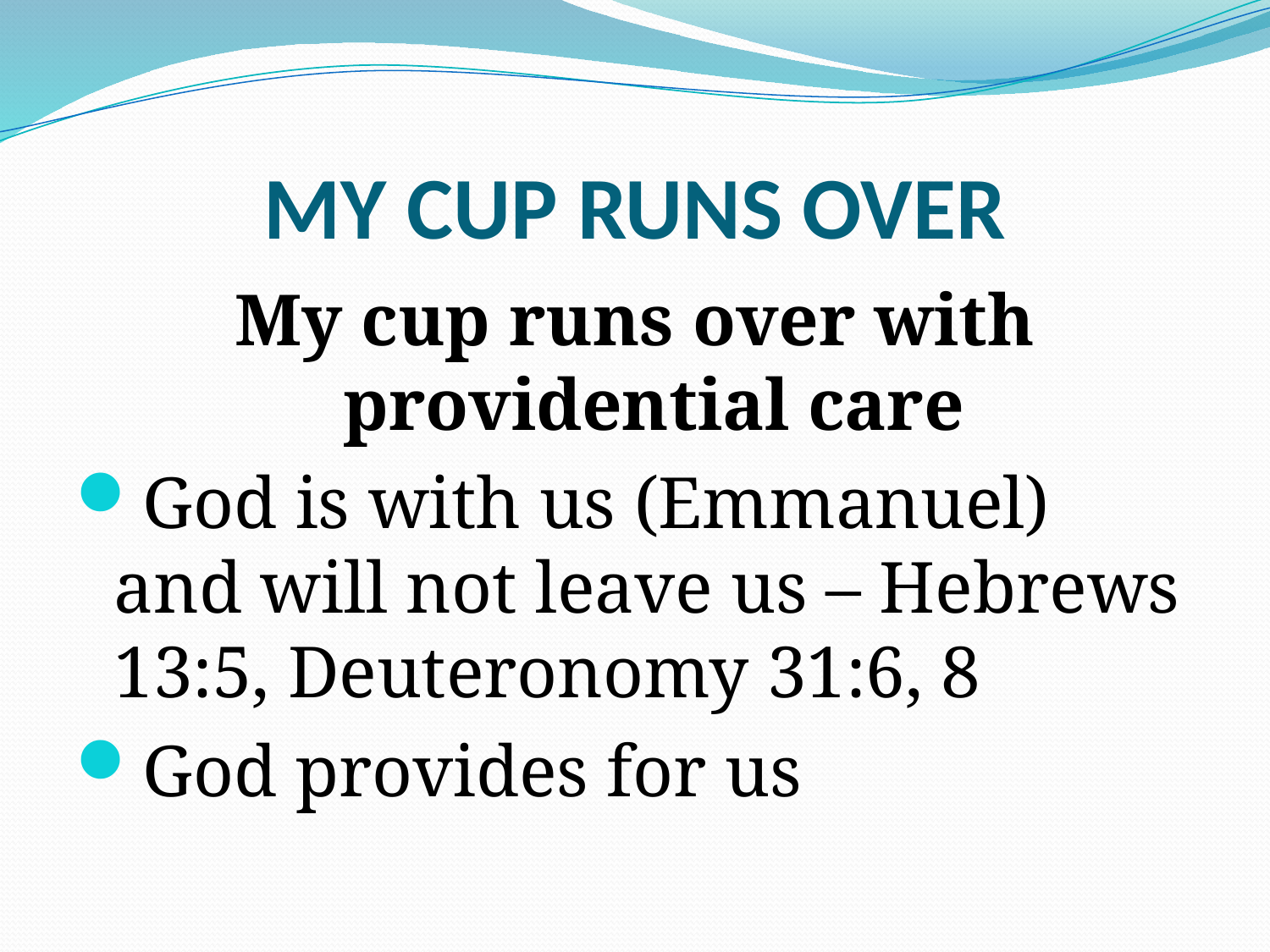

# MY CUP RUNS OVER
My cup runs over with providential care
God is with us (Emmanuel) and will not leave us – Hebrews 13:5, Deuteronomy 31:6, 8
God provides for us